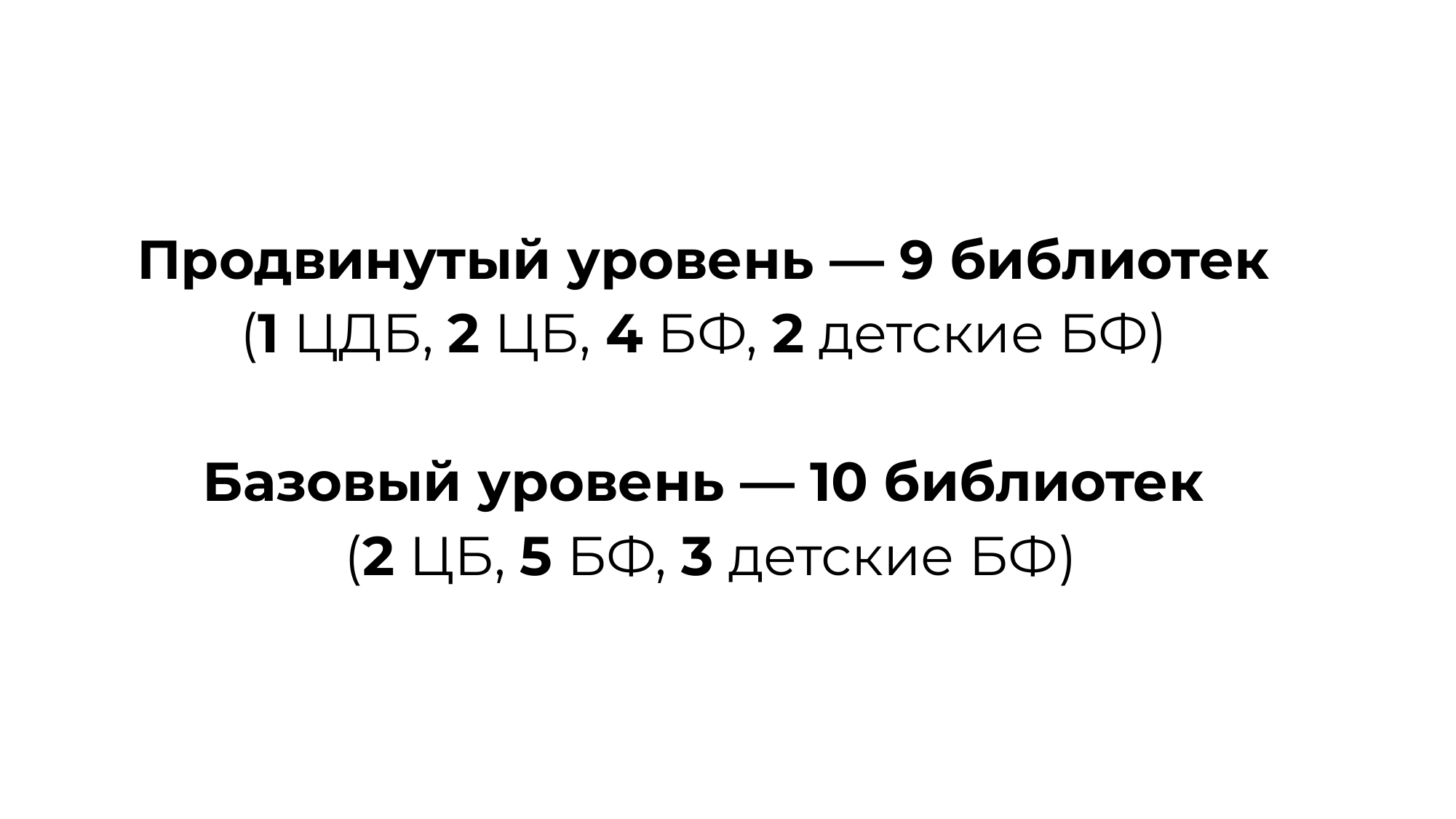

Продвинутый уровень — 9 библиотек
(1 ЦДБ, 2 ЦБ, 4 БФ, 2 детские БФ)

Базовый уровень — 10 библиотек
(2 ЦБ, 5 БФ, 3 детские БФ)